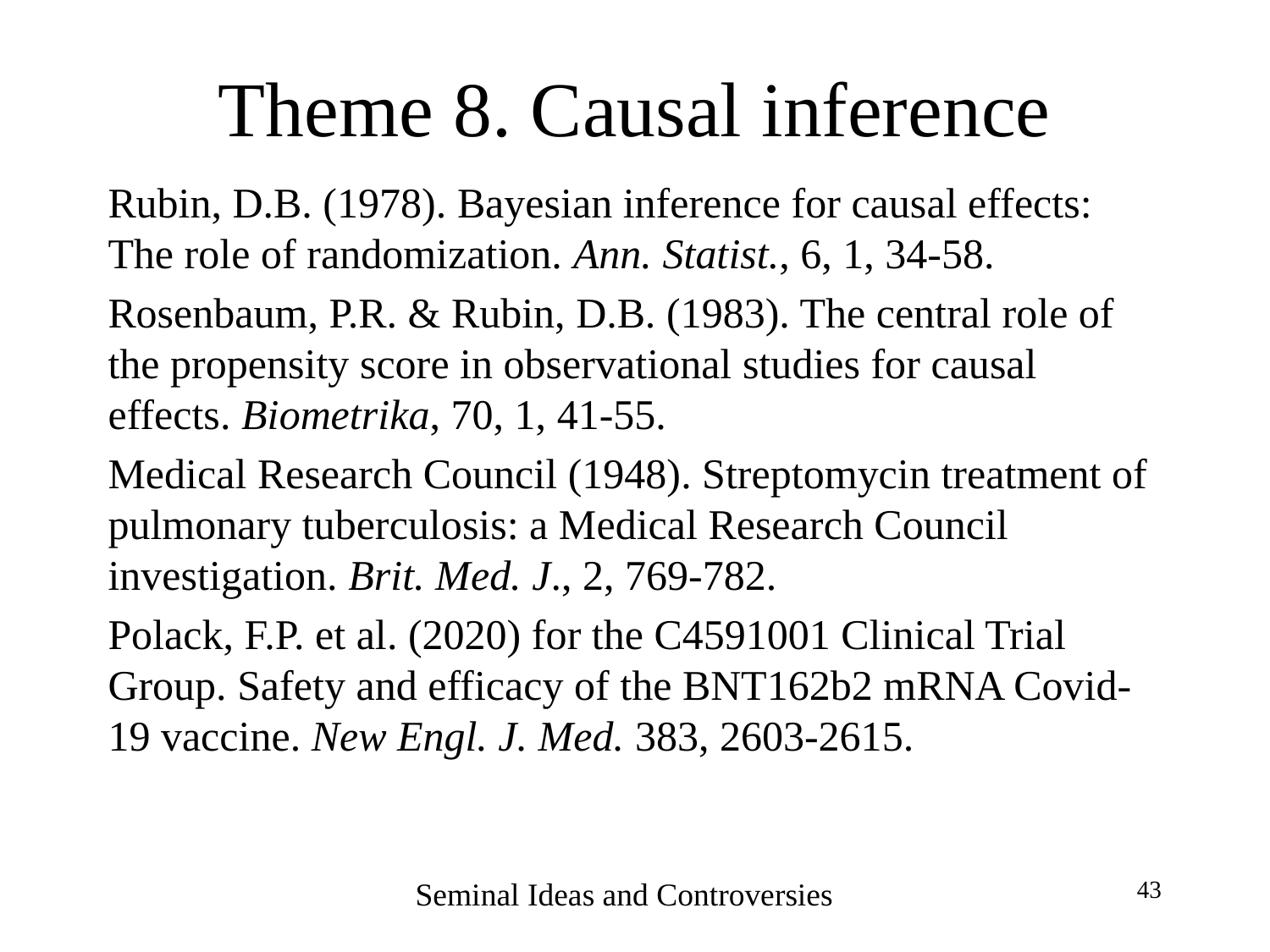

# Theme 8. Causal inference
Rubin, D.B. (1978). Bayesian inference for causal effects: The role of randomization. Ann. Statist., 6, 1, 34-58.
Rosenbaum, P.R. & Rubin, D.B. (1983). The central role of the propensity score in observational studies for causal effects. Biometrika, 70, 1, 41-55.
Medical Research Council (1948). Streptomycin treatment of pulmonary tuberculosis: a Medical Research Council investigation. Brit. Med. J., 2, 769-782.
Polack, F.P. et al. (2020) for the C4591001 Clinical Trial Group. Safety and efficacy of the BNT162b2 mRNA Covid-19 vaccine. New Engl. J. Med. 383, 2603-2615.

Seminal Ideas and Controversies
43